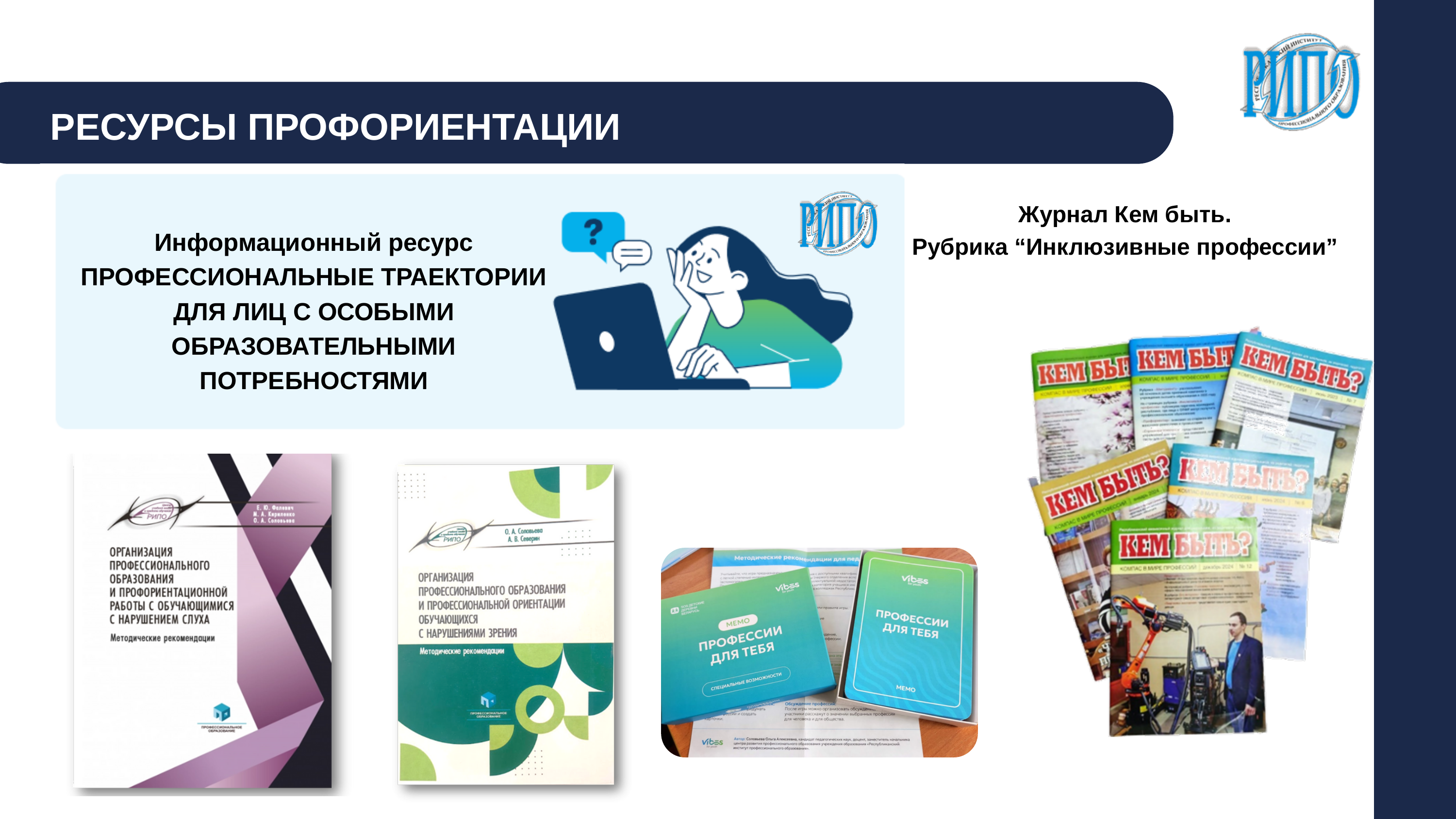

РЕСУРСЫ ПРОФОРИЕНТАЦИИ

Информационный ресурс
ПРОФЕССИОНАЛЬНЫЕ ТРАЕКТОРИИ ДЛЯ ЛИЦ С ОСОБЫМИ ОБРАЗОВАТЕЛЬНЫМИ ПОТРЕБНОСТЯМИ
Журнал Кем быть.
Рубрика “Инклюзивные профессии”